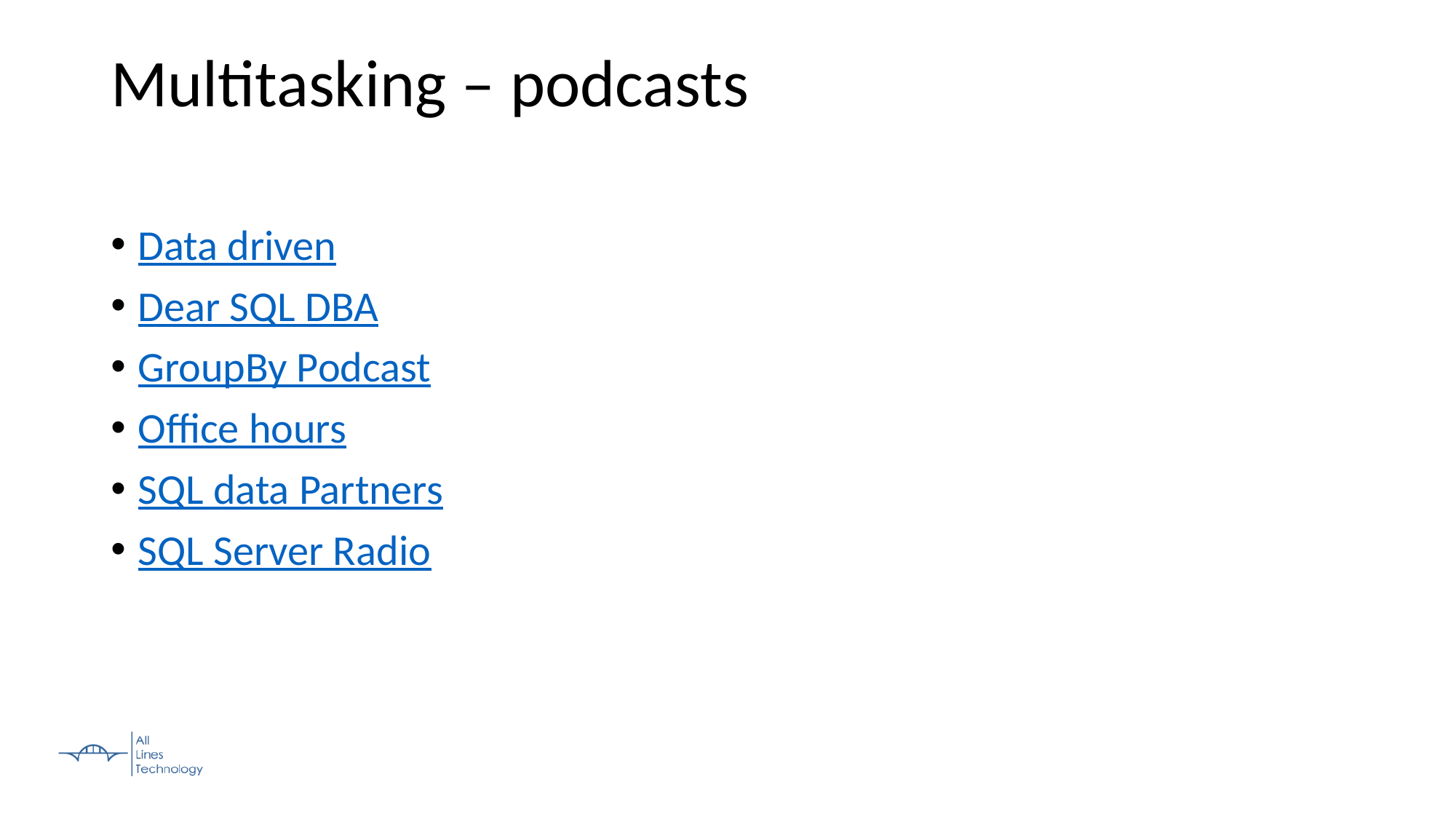

Multitasking – podcasts
Data driven
Dear SQL DBA
GroupBy Podcast
Office hours
SQL data Partners
SQL Server Radio